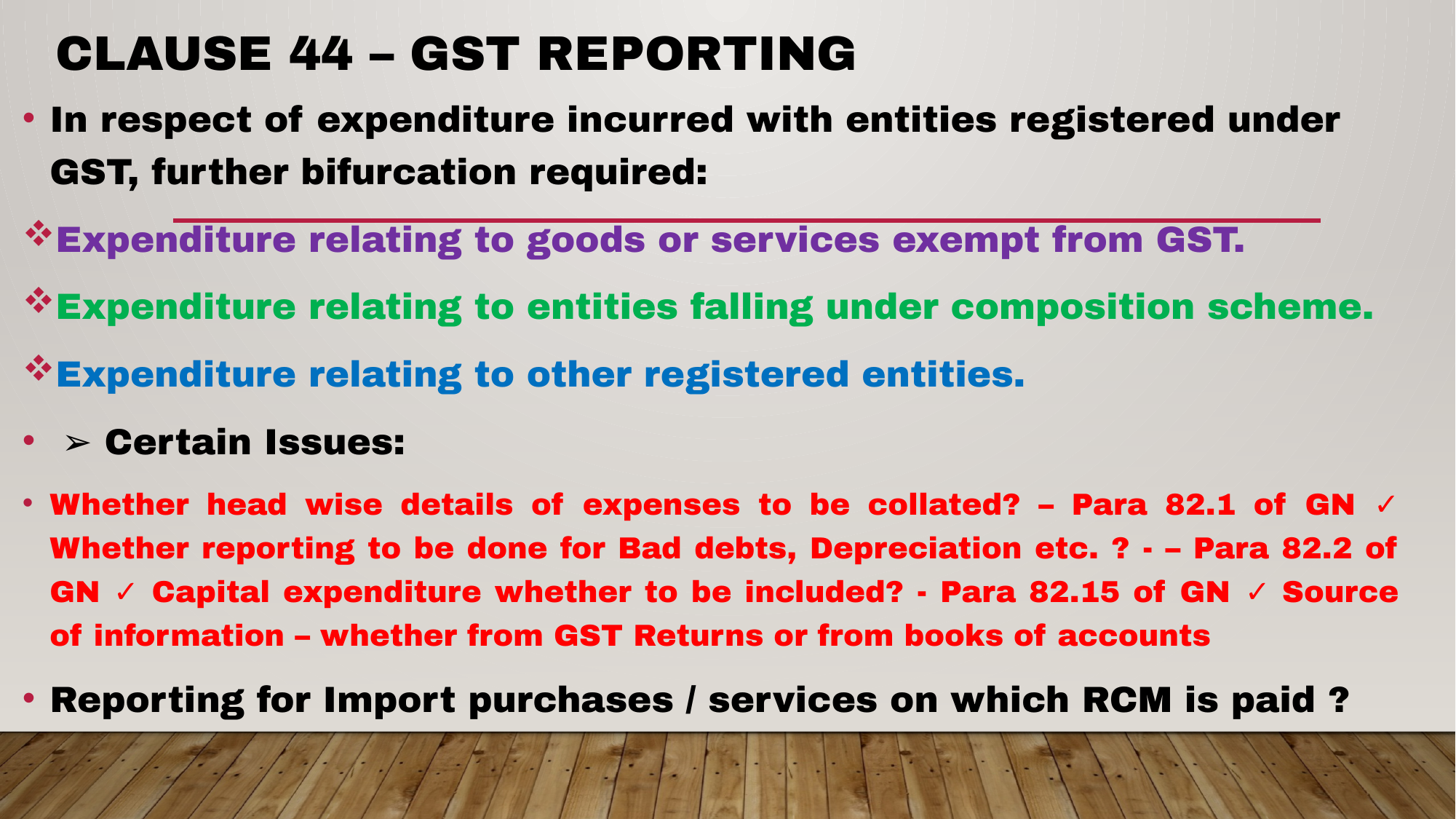

# CLAUSE 44 – GST Reporting
In respect of expenditure incurred with entities registered under GST, further bifurcation required:
Expenditure relating to goods or services exempt from GST.
Expenditure relating to entities falling under composition scheme.
Expenditure relating to other registered entities.
 ➢ Certain Issues:
Whether head wise details of expenses to be collated? – Para 82.1 of GN ✓ Whether reporting to be done for Bad debts, Depreciation etc. ? - – Para 82.2 of GN ✓ Capital expenditure whether to be included? - Para 82.15 of GN ✓ Source of information – whether from GST Returns or from books of accounts
Reporting for Import purchases / services on which RCM is paid ?